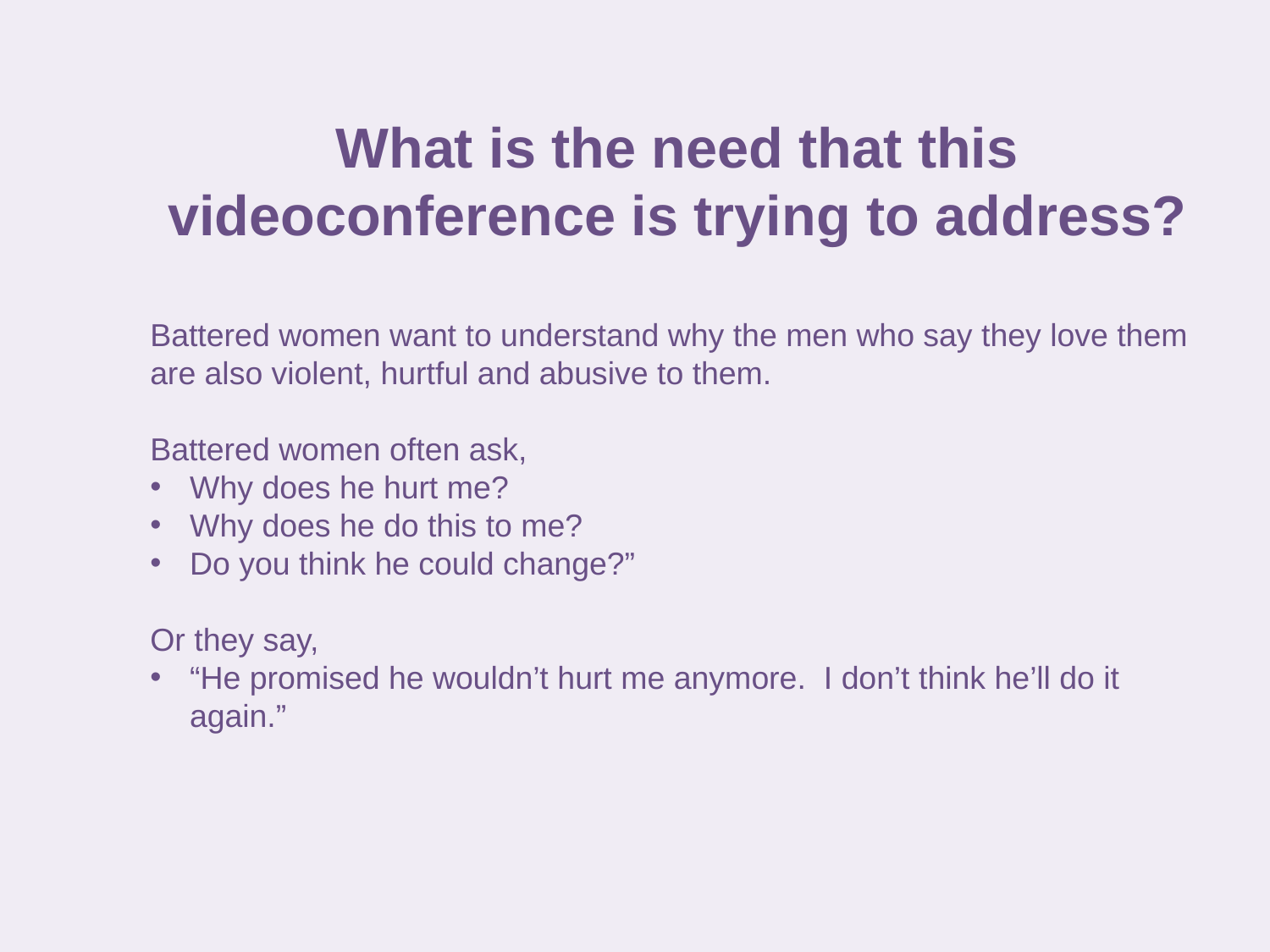

What is the need that this videoconference is trying to address?

Battered women want to understand why the men who say they love them are also violent, hurtful and abusive to them.

Battered women often ask,
Why does he hurt me?
Why does he do this to me?
Do you think he could change?”

Or they say,
“He promised he wouldn’t hurt me anymore.  I don’t think he’ll do it again.”